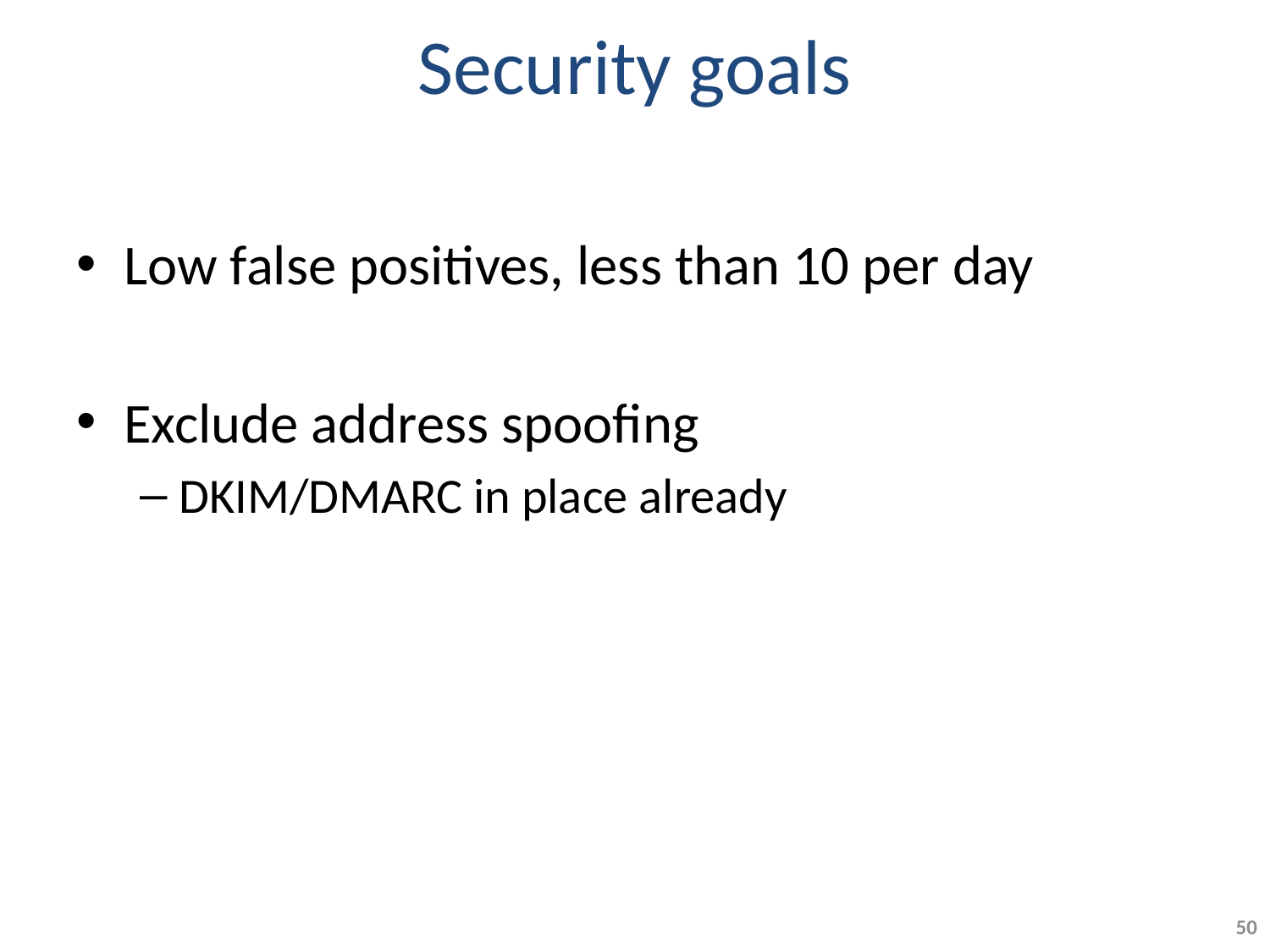

# Security goals
Low false positives, less than 10 per day

Exclude address spoofing
DKIM/DMARC in place already
50